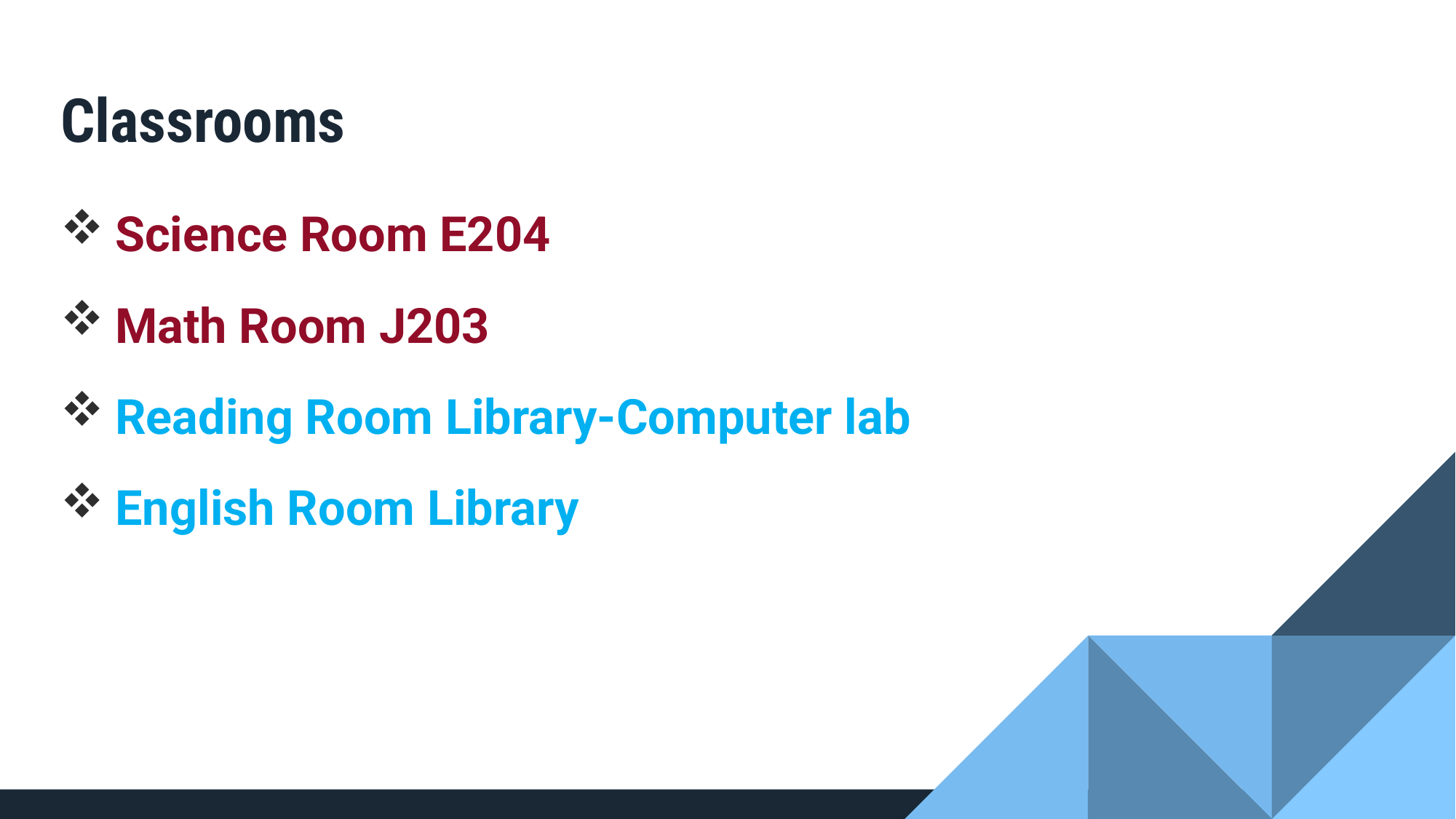

# Classrooms
Science Room E204
Math Room J203
Reading Room Library-Computer lab
English Room Library